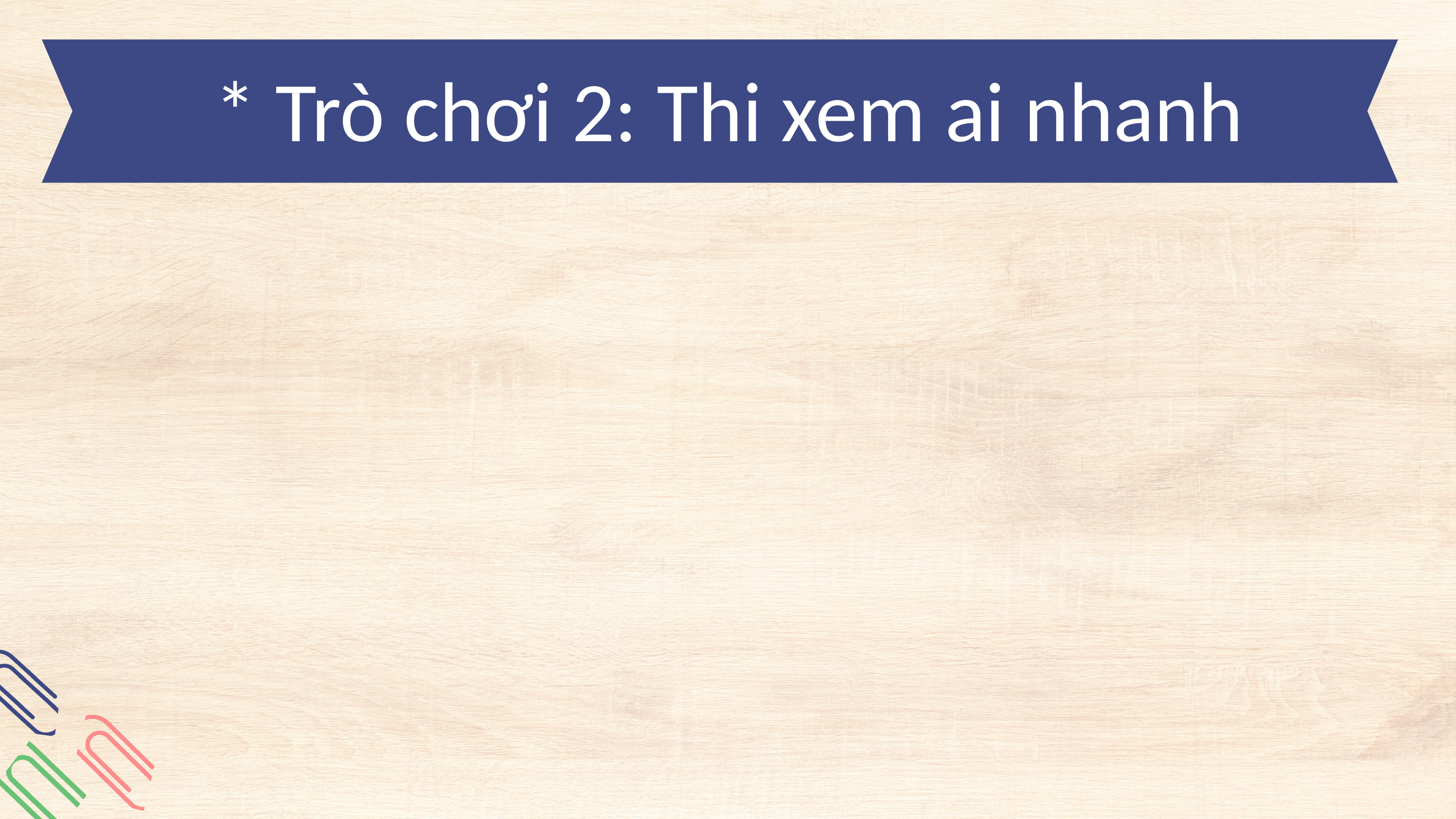

* Trò chơi 2: Thi xem ai nhanh